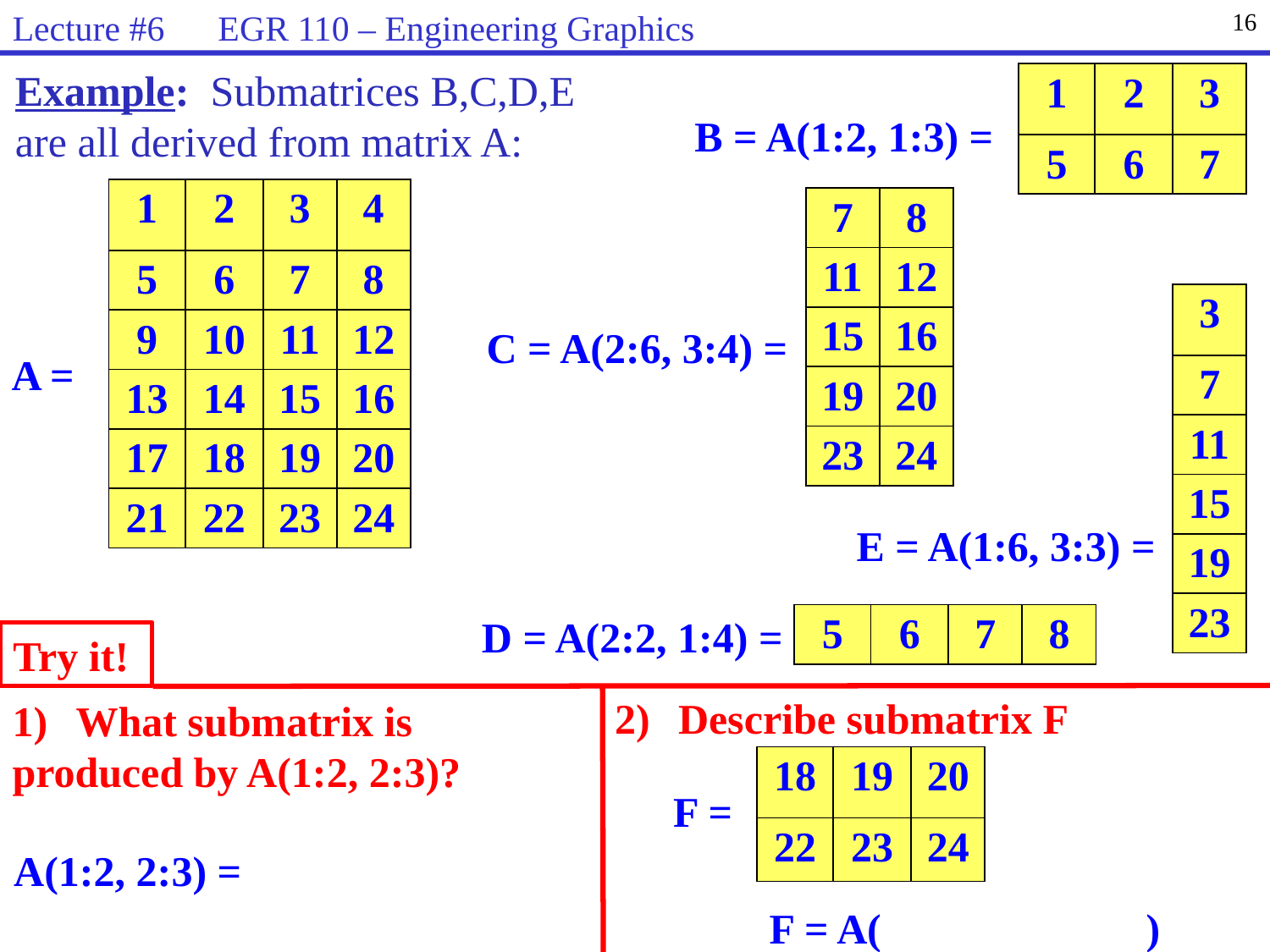

Lecture #6      EGR 110 – Engineering Graphics
16

Example:  Submatrices B,C,D,E
are all derived from matrix A:
| 1 | 2 | 3 |
| --- | --- | --- |
| 5 | 6 | 7 |
B = A(1:2, 1:3) =
| 1 | 2 | 3 | 4 |
| --- | --- | --- | --- |
| 5 | 6 | 7 | 8 |
| 9 | 10 | 11 | 12 |
| 13 | 14 | 15 | 16 |
| 17 | 18 | 19 | 20 |
| 21 | 22 | 23 | 24 |
| 7 | 8 |
| --- | --- |
| 11 | 12 |
| 15 | 16 |
| 19 | 20 |
| 23 | 24 |
| 3 |
| --- |
| 7 |
| 11 |
| 15 |
| 19 |
| 23 |
C = A(2:6, 3:4) =
A =
E = A(1:6, 3:3) =
D = A(2:2, 1:4) =
| 5 | 6 | 7 | 8 |
| --- | --- | --- | --- |
Try it!

Describe submatrix F

What submatrix is
produced by A(1:2, 2:3)?
| 18 | 19 | 20 |
| --- | --- | --- |
| 22 | 23 | 24 |
F =
A(1:2, 2:3) =
F = A(                         )